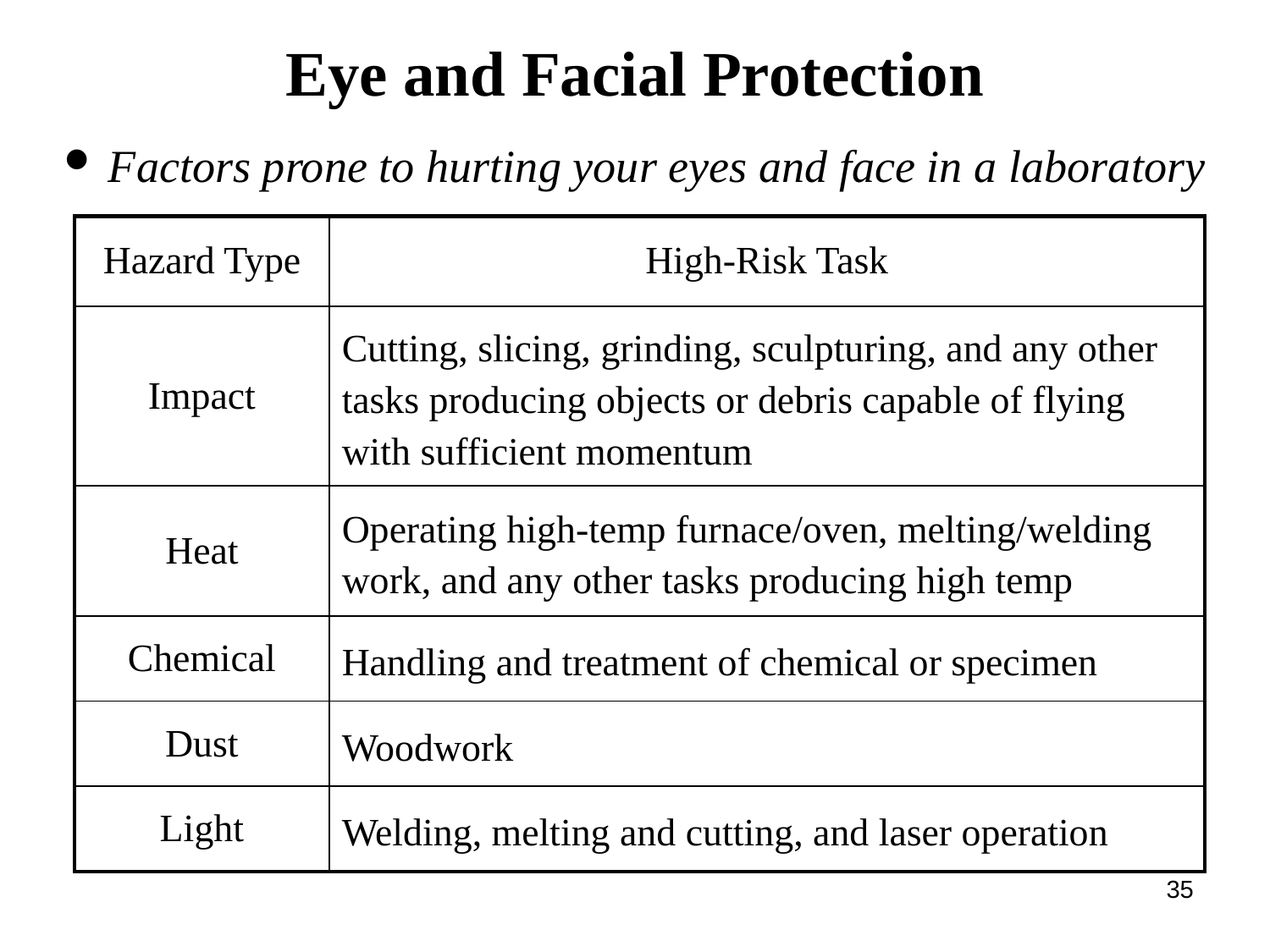

Eye and Facial Protection
Factors prone to hurting your eyes and face in a laboratory
| Hazard Type | High-Risk Task |
| --- | --- |
| Impact | Cutting, slicing, grinding, sculpturing, and any other tasks producing objects or debris capable of flying with sufficient momentum |
| Heat | Operating high-temp furnace/oven, melting/welding work, and any other tasks producing high temp |
| Chemical | Handling and treatment of chemical or specimen |
| Dust | Woodwork |
| Light | Welding, melting and cutting, and laser operation |
35